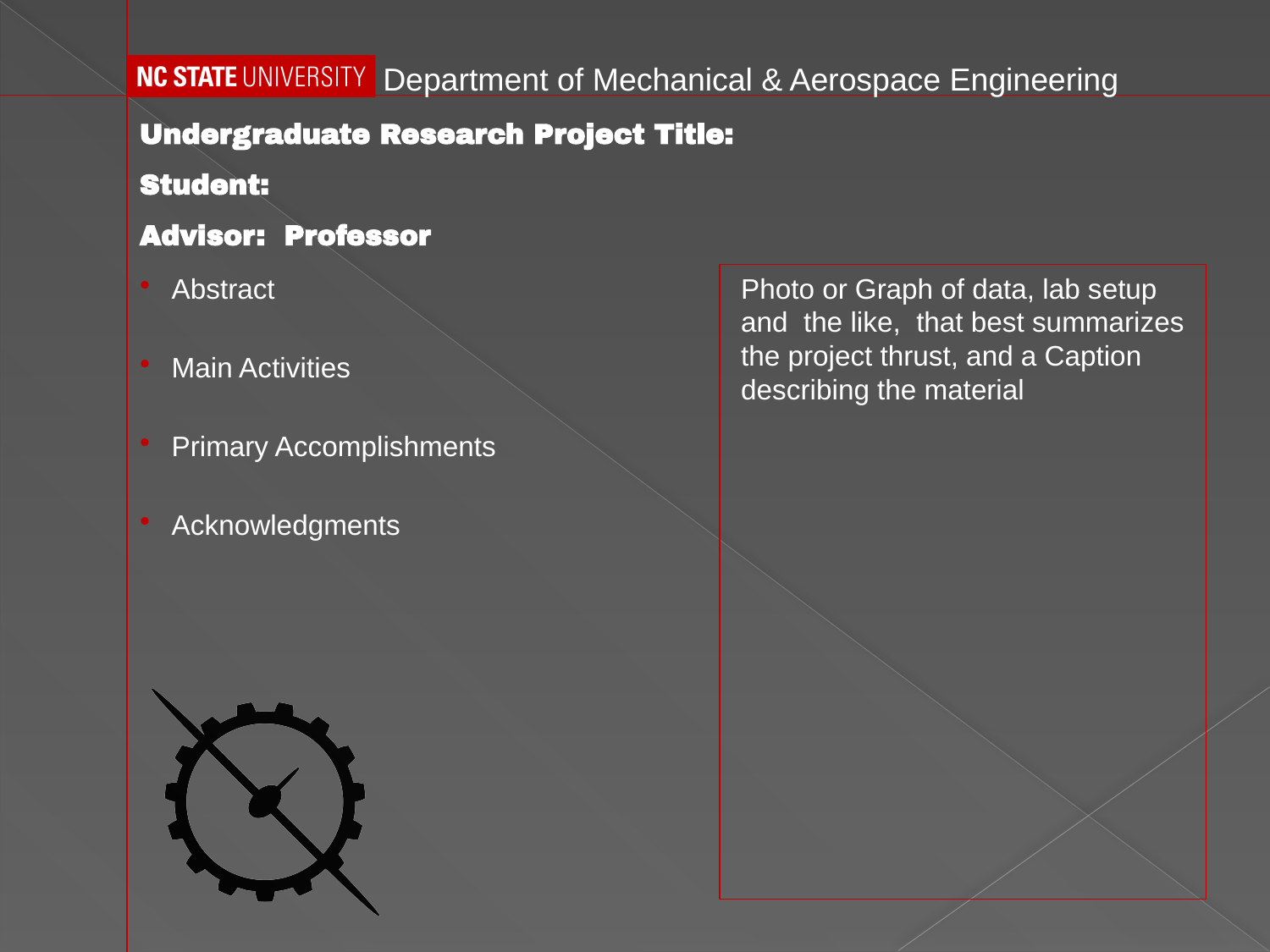

# Undergraduate Research Project Title: Student: Advisor:  Professor
Abstract

Main Activities

Primary Accomplishments

Acknowledgments
Photo or Graph of data, lab setup and  the like,  that best summarizes the project thrust, and a Caption describing the material